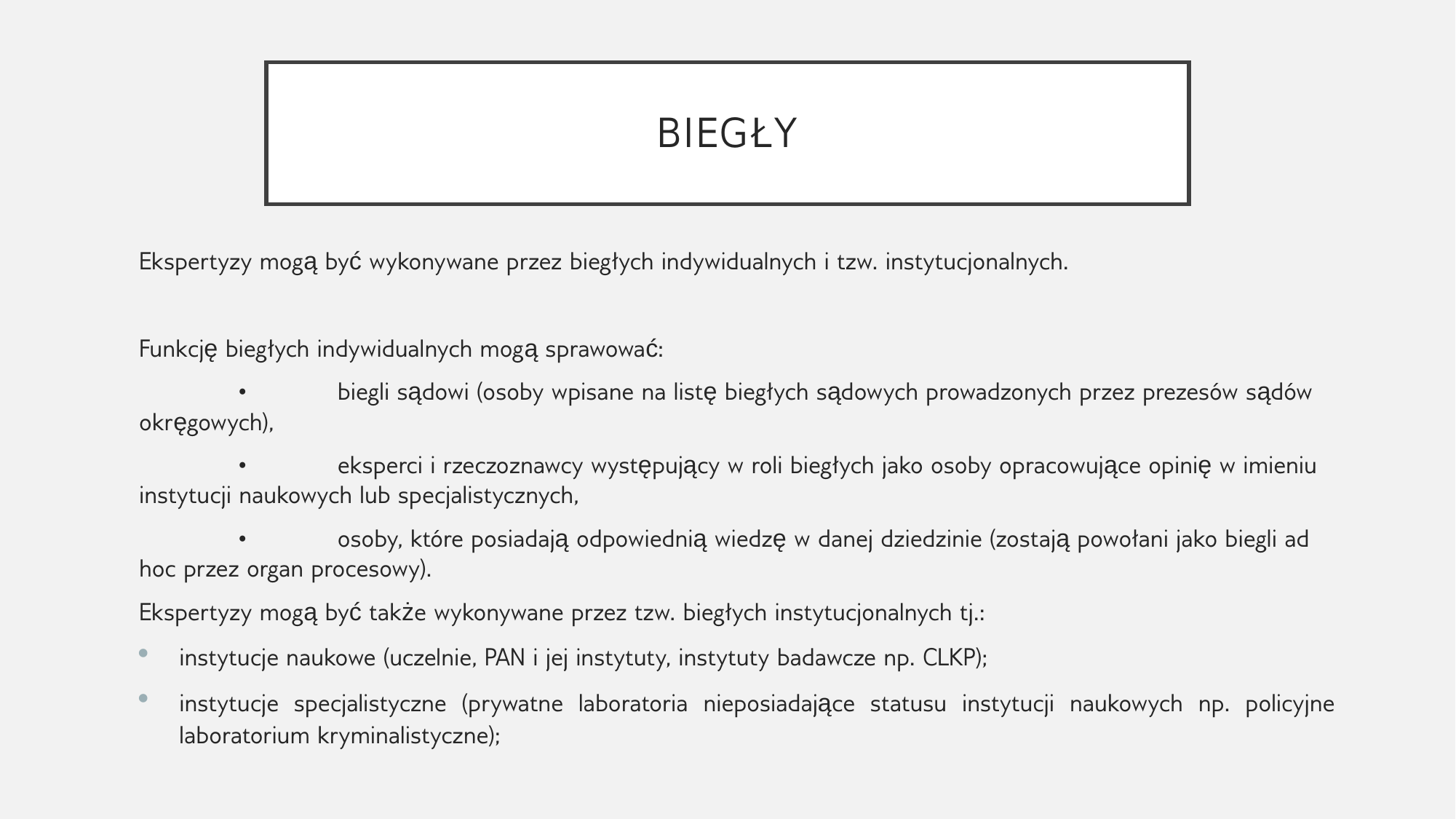

# biegły
Ekspertyzy mogą być wykonywane przez biegłych indywidualnych i tzw. instytucjonalnych.

Funkcję biegłych indywidualnych mogą sprawować:
	•	biegli sądowi (osoby wpisane na listę biegłych sądowych prowadzonych przez prezesów sądów okręgowych),
	•	eksperci i rzeczoznawcy występujący w roli biegłych jako osoby opracowujące opinię w imieniu instytucji naukowych lub specjalistycznych,
	•	osoby, które posiadają odpowiednią wiedzę w danej dziedzinie (zostają powołani jako biegli ad hoc przez organ procesowy).
Ekspertyzy mogą być także wykonywane przez tzw. biegłych instytucjonalnych tj.:
instytucje naukowe (uczelnie, PAN i jej instytuty, instytuty badawcze np. CLKP);
instytucje specjalistyczne (prywatne laboratoria nieposiadające statusu instytucji naukowych np. policyjne laboratorium kryminalistyczne);